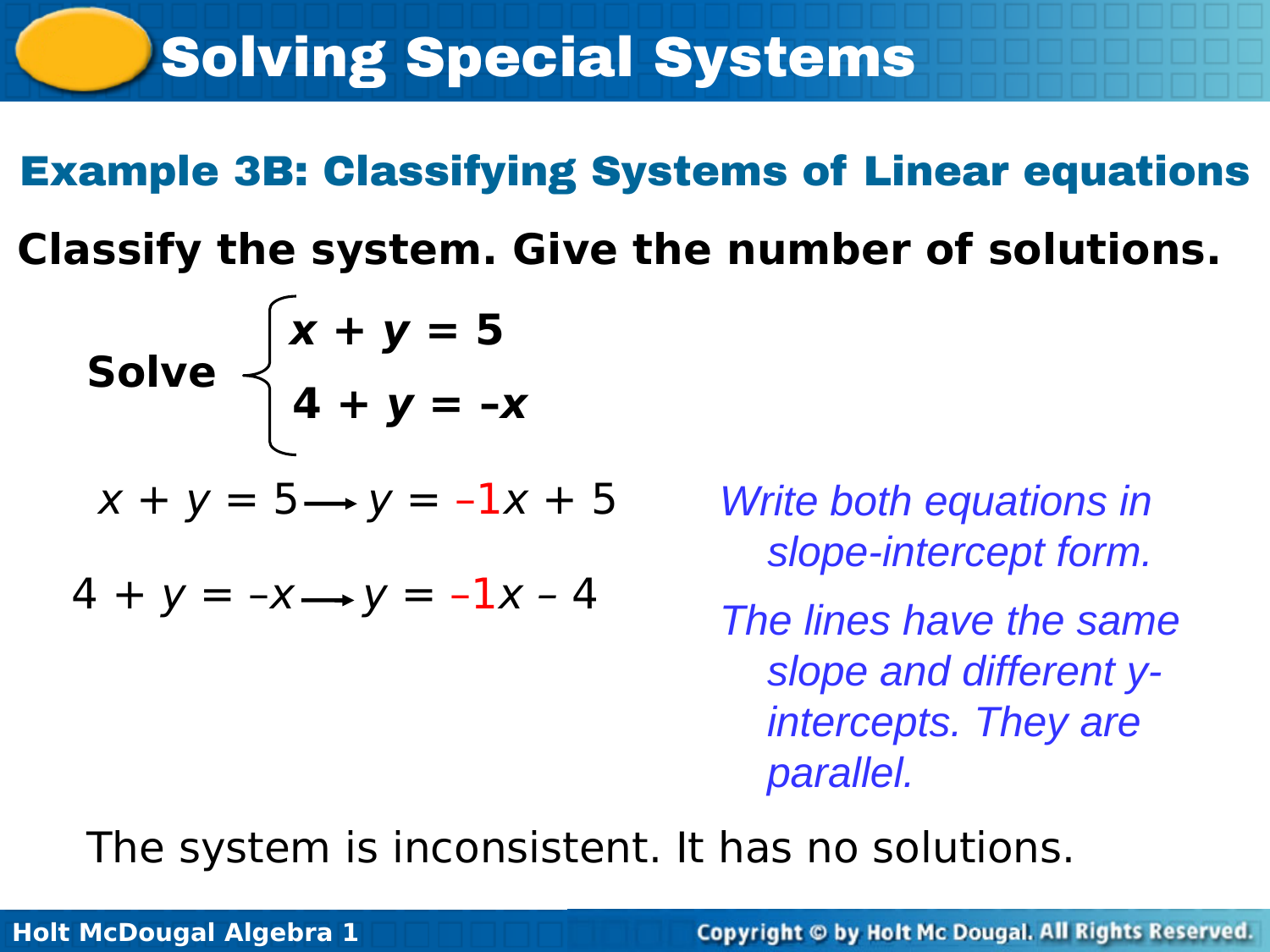

Example 3B: Classifying Systems of Linear equations
Classify the system. Give the number of solutions.

x + y = 5
Solve
       4 + y = –x
x + y = 5     y = –1x + 5

Write both equations in slope-intercept form.
4 + y = –x     y = –1x – 4

The lines have the same slope and different y-intercepts. They are parallel.
The system is inconsistent. It has no solutions.